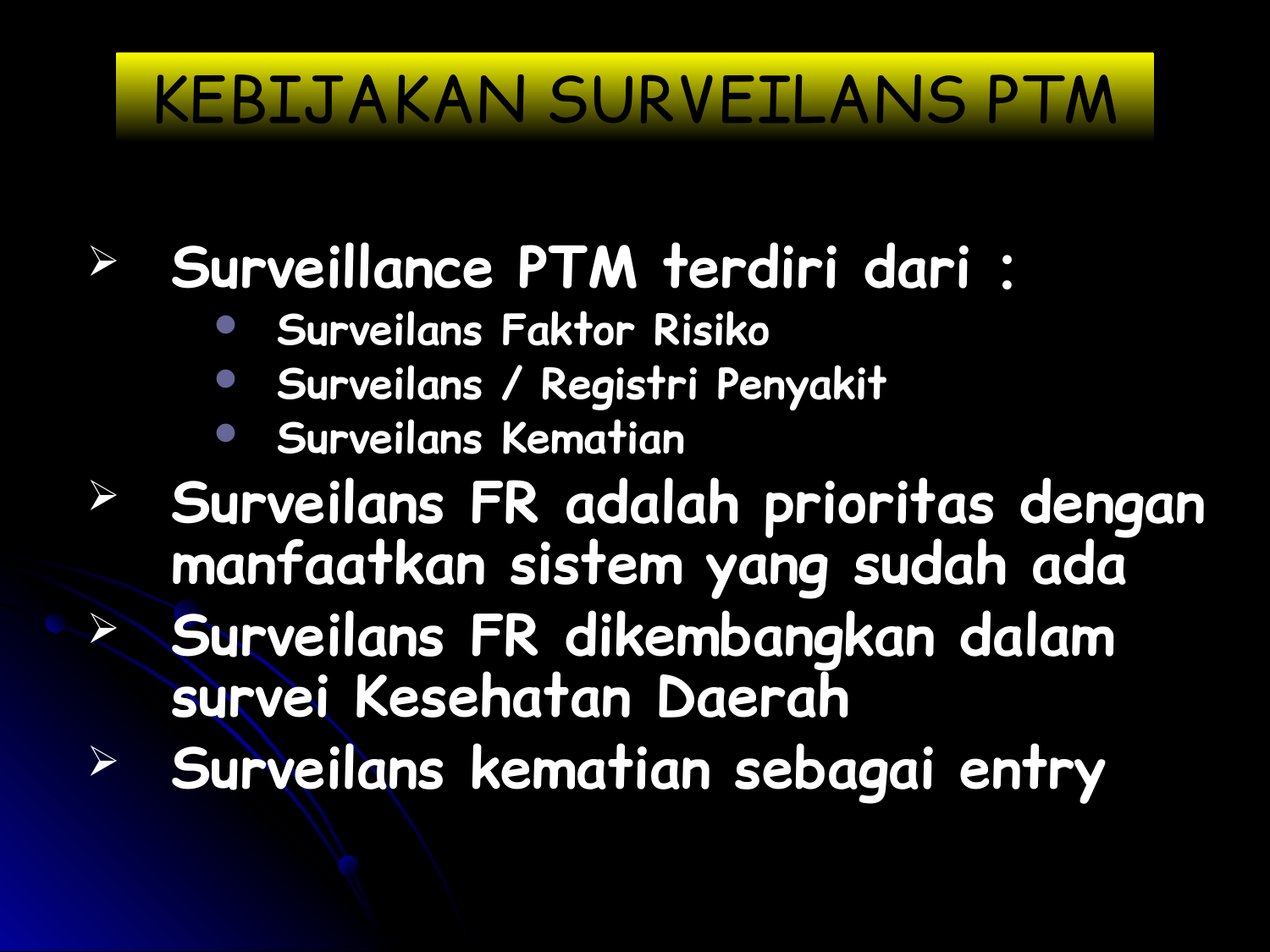

KEBIJAKAN SURVEILANS PTM
Surveillance PTM terdiri dari :
Surveilans Faktor Risiko
Surveilans / Registri Penyakit
Surveilans Kematian
Surveilans FR adalah prioritas dengan manfaatkan sistem yang sudah ada
Surveilans FR dikembangkan dalam survei Kesehatan Daerah
Surveilans kematian sebagai entry